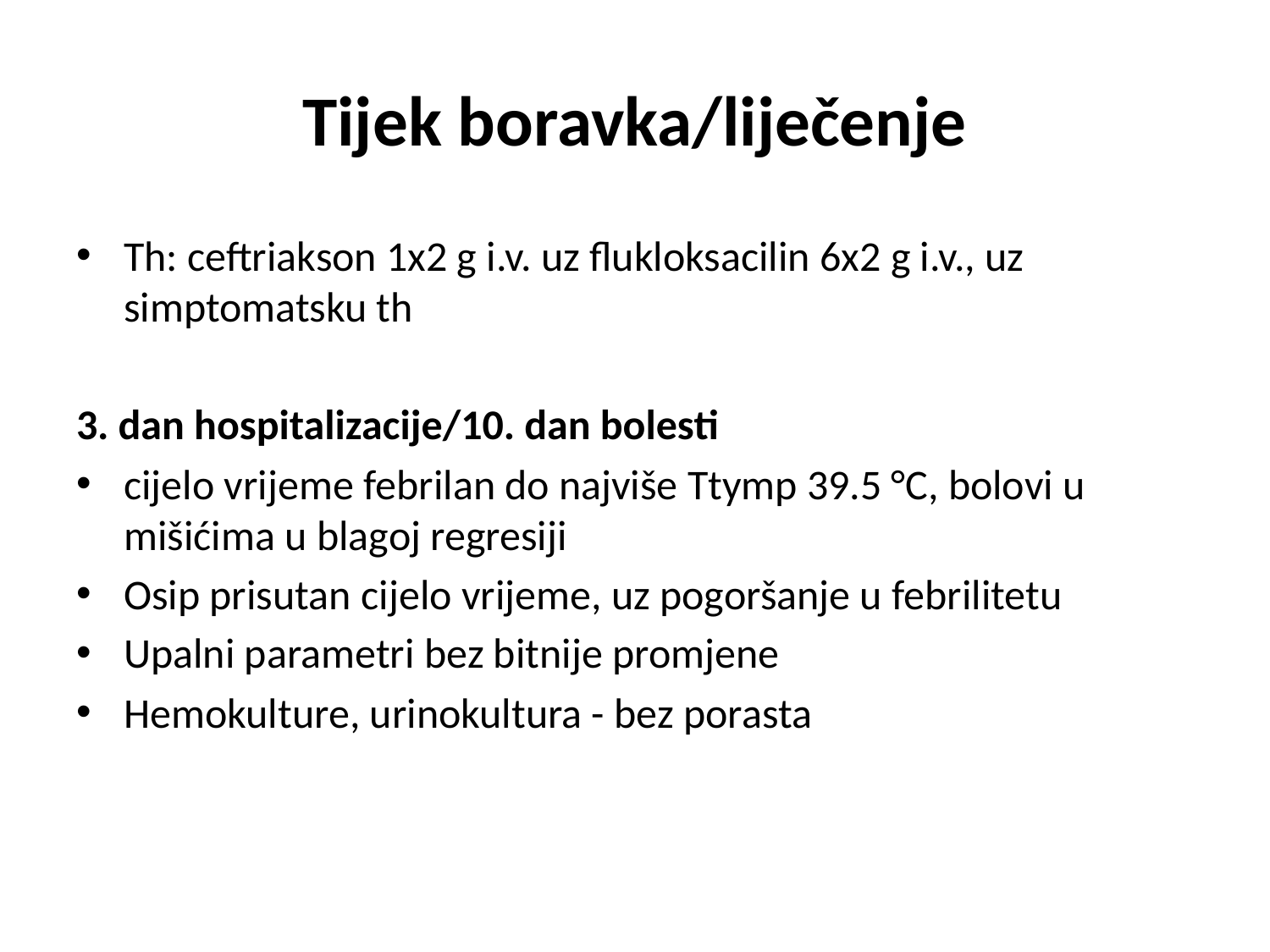

# Tijek boravka/liječenje
Th: ceftriakson 1x2 g i.v. uz flukloksacilin 6x2 g i.v., uz simptomatsku th

3. dan hospitalizacije/10. dan bolesti
cijelo vrijeme febrilan do najviše Ttymp 39.5 °C, bolovi u mišićima u blagoj regresiji
Osip prisutan cijelo vrijeme, uz pogoršanje u febrilitetu
Upalni parametri bez bitnije promjene
Hemokulture, urinokultura - bez porasta